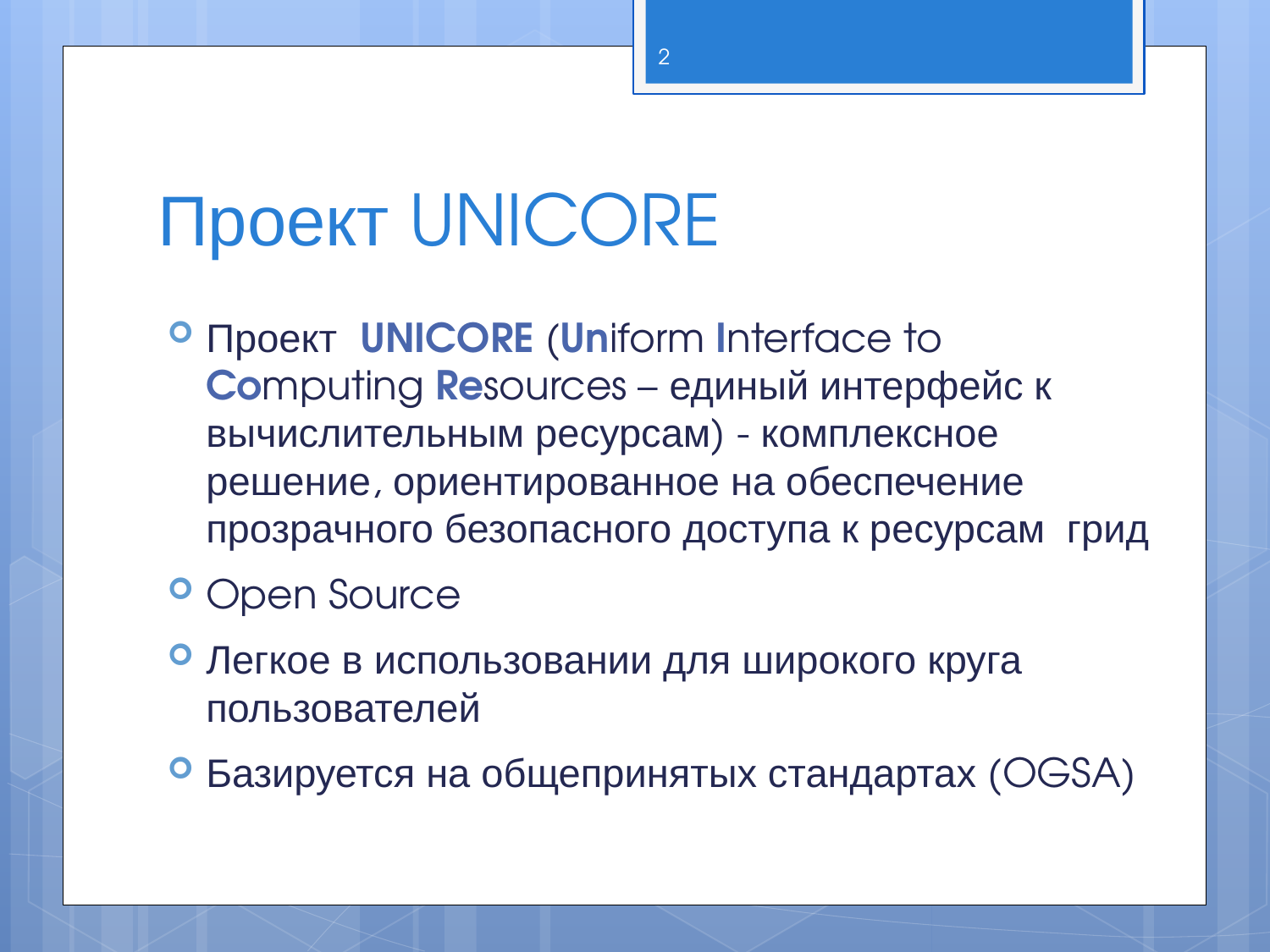

2
# Проект UNICORE
Проект  UNICORE (Uniform Interface to Computing Resources – единый интерфейс к вычислительным ресурсам) - комплексное решение, ориентированное на обеспечение прозрачного безопасного доступа к ресурсам  грид
Open Source
Легкое в использовании для широкого круга пользователей
Базируется на общепринятых стандартах (OGSA)